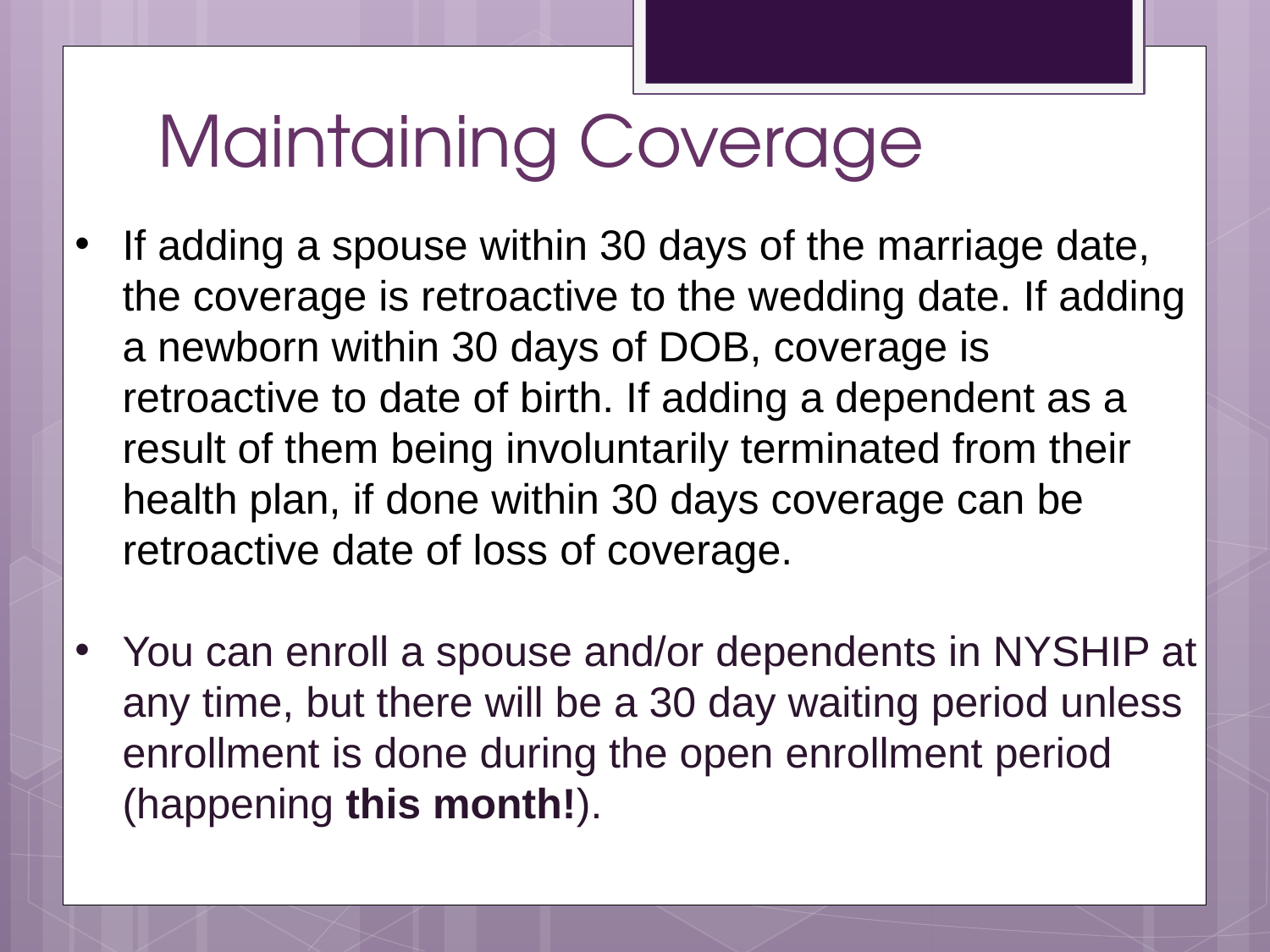

Maintaining Coverage
If adding a spouse within 30 days of the marriage date, the coverage is retroactive to the wedding date. If adding a newborn within 30 days of DOB, coverage is retroactive to date of birth. If adding a dependent as a result of them being involuntarily terminated from their health plan, if done within 30 days coverage can be retroactive date of loss of coverage.

You can enroll a spouse and/or dependents in NYSHIP at any time, but there will be a 30 day waiting period unless enrollment is done during the open enrollment period (happening this month!).